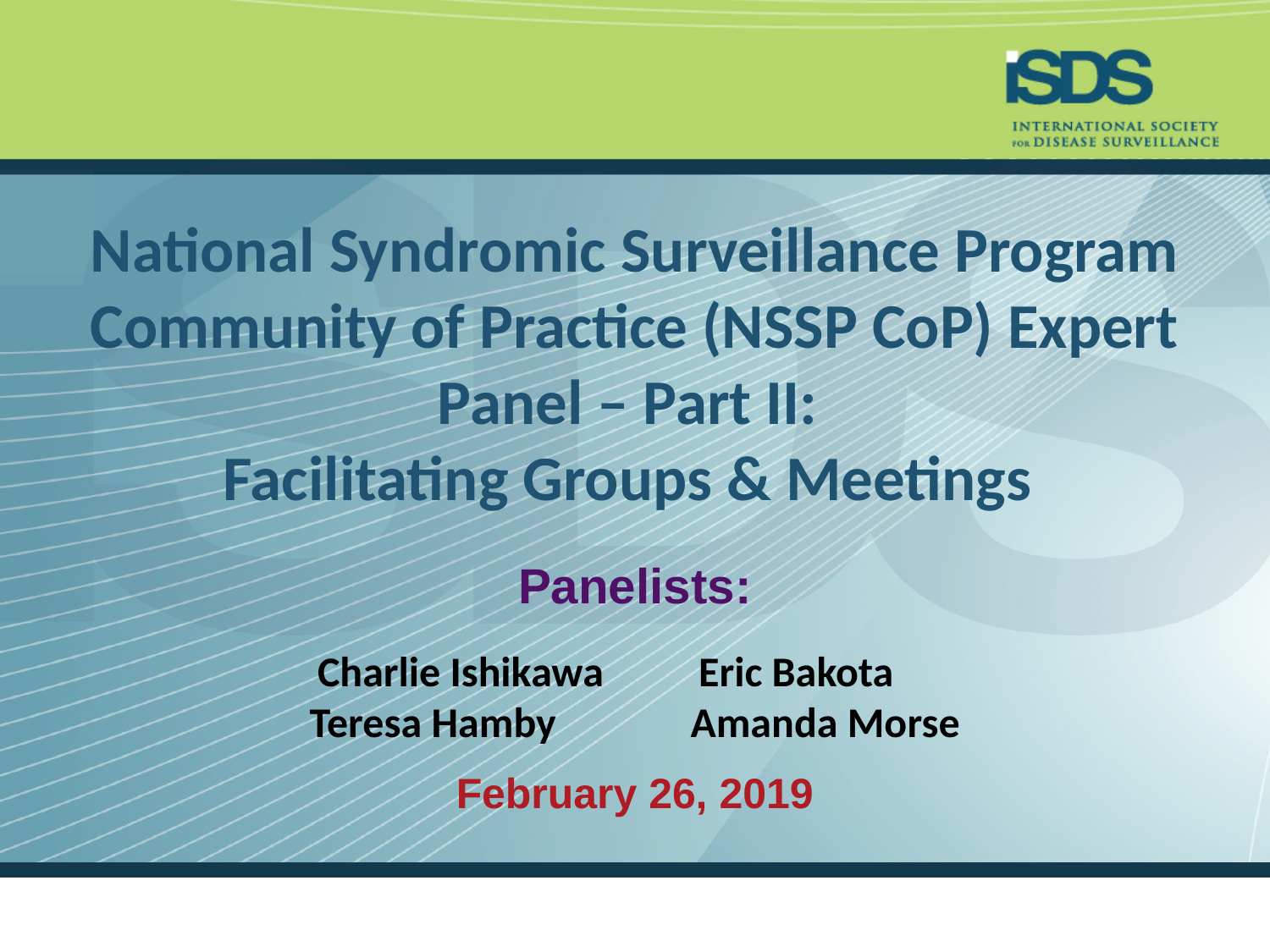

National Syndromic Surveillance Program Community of Practice (NSSP CoP) Expert Panel – Part II:
Facilitating Groups & Meetings

Panelists:
Charlie Ishikawa	Eric Bakota
Teresa Hamby		Amanda Morse
February 26, 2019